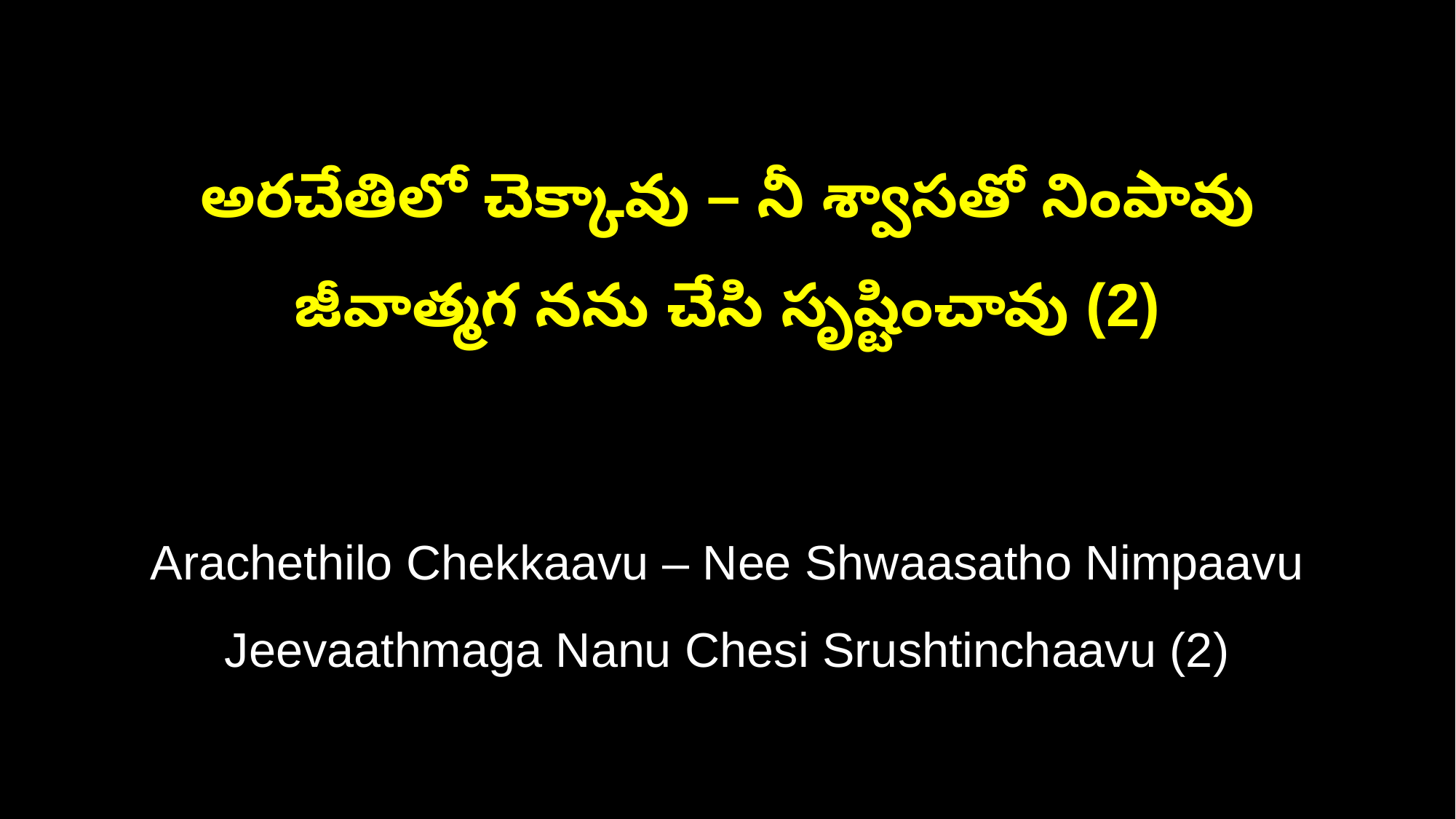

అరచేతిలో చెక్కావు – నీ శ్వాసతో నింపావు
జీవాత్మగ నను చేసి సృష్టించావు (2)
Arachethilo Chekkaavu – Nee Shwaasatho Nimpaavu
Jeevaathmaga Nanu Chesi Srushtinchaavu (2)